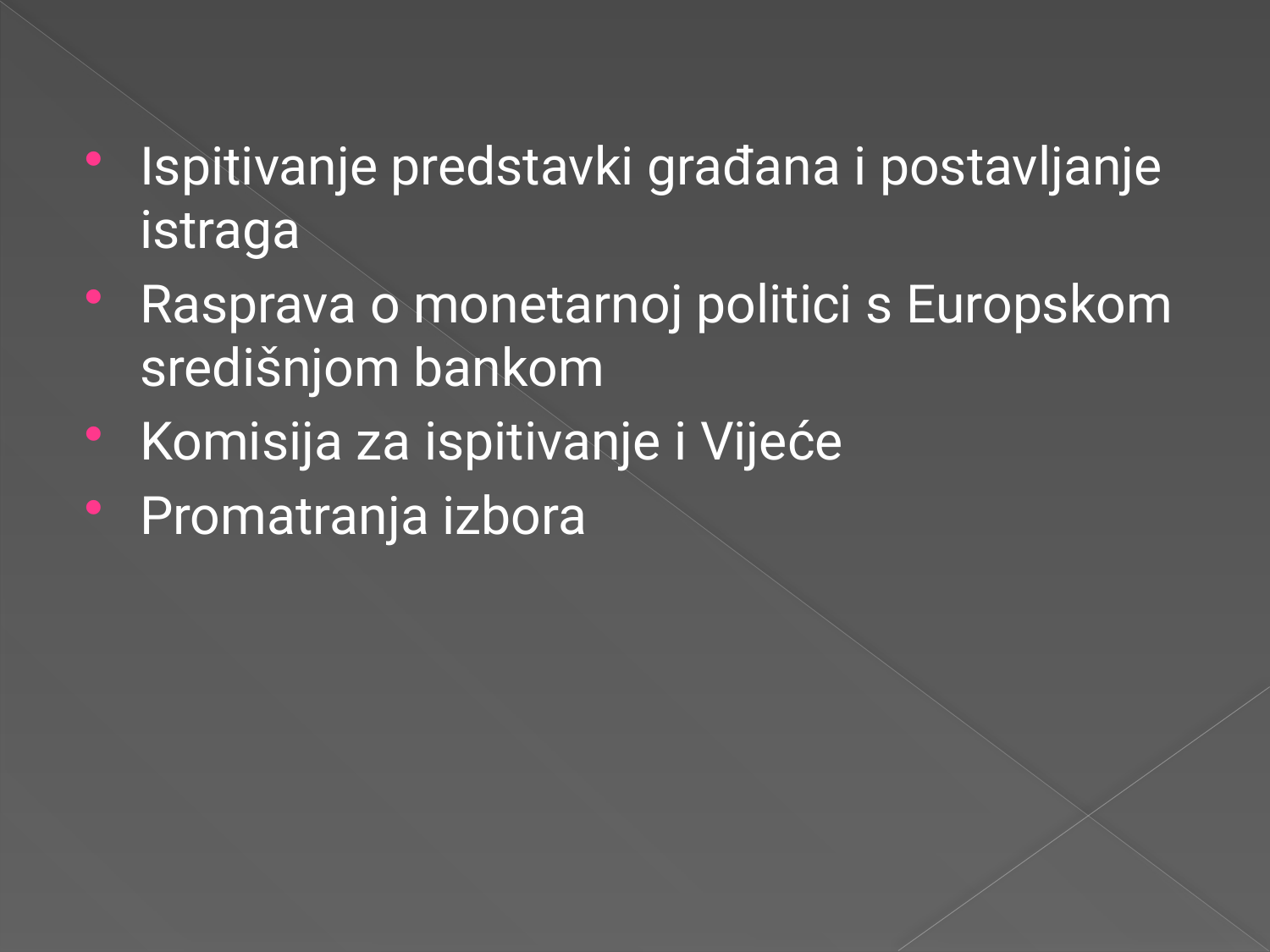

Ispitivanje predstavki građana i postavljanje istraga
Rasprava o monetarnoj politici s Europskom središnjom bankom
Komisija za ispitivanje i Vijeće
Promatranja izbora